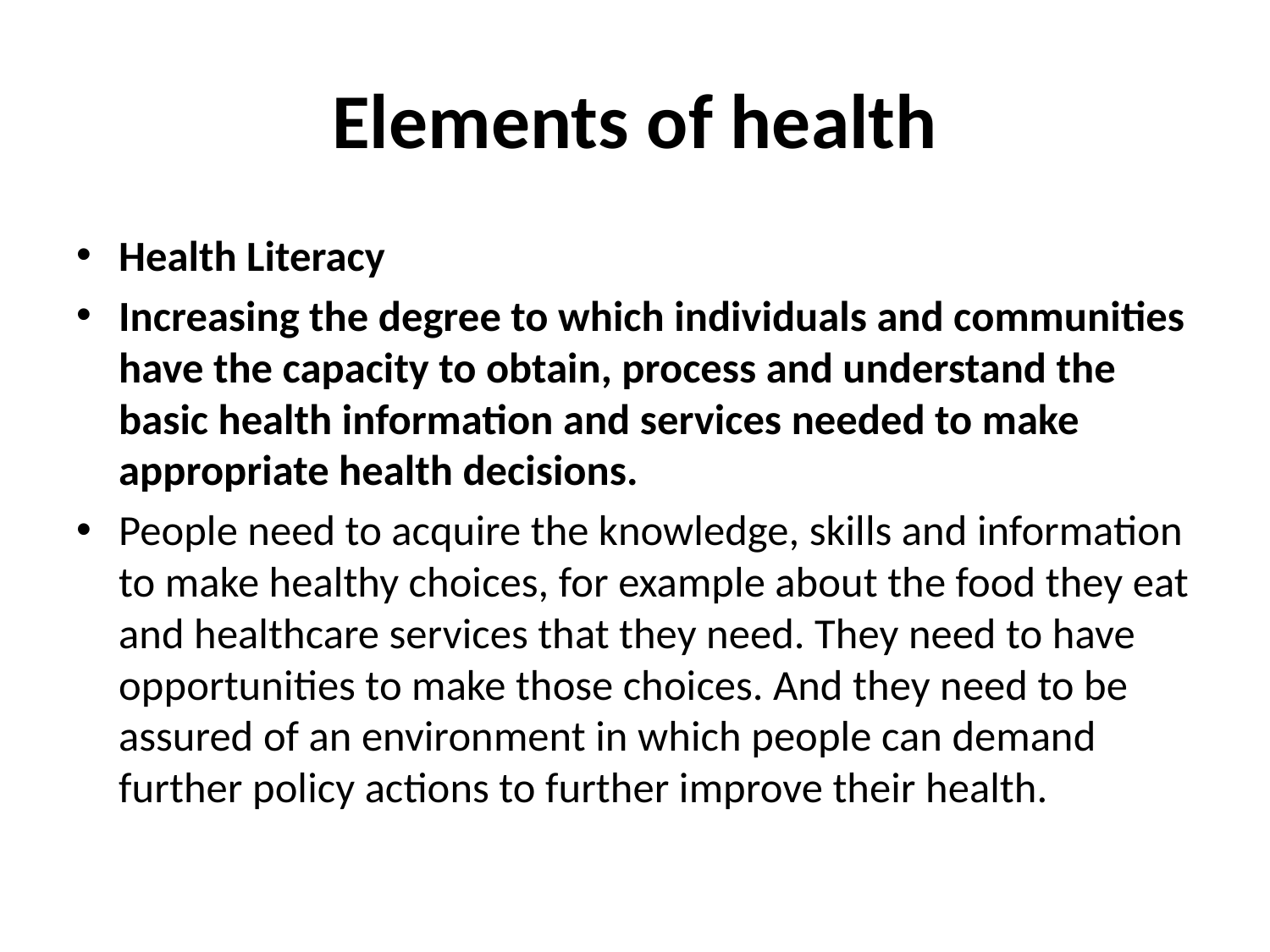

# Elements of health
Health Literacy
Increasing the degree to which individuals and communities have the capacity to obtain, process and understand the basic health information and services needed to make appropriate health decisions.
People need to acquire the knowledge, skills and information to make healthy choices, for example about the food they eat and healthcare services that they need. They need to have opportunities to make those choices. And they need to be assured of an environment in which people can demand further policy actions to further improve their health.